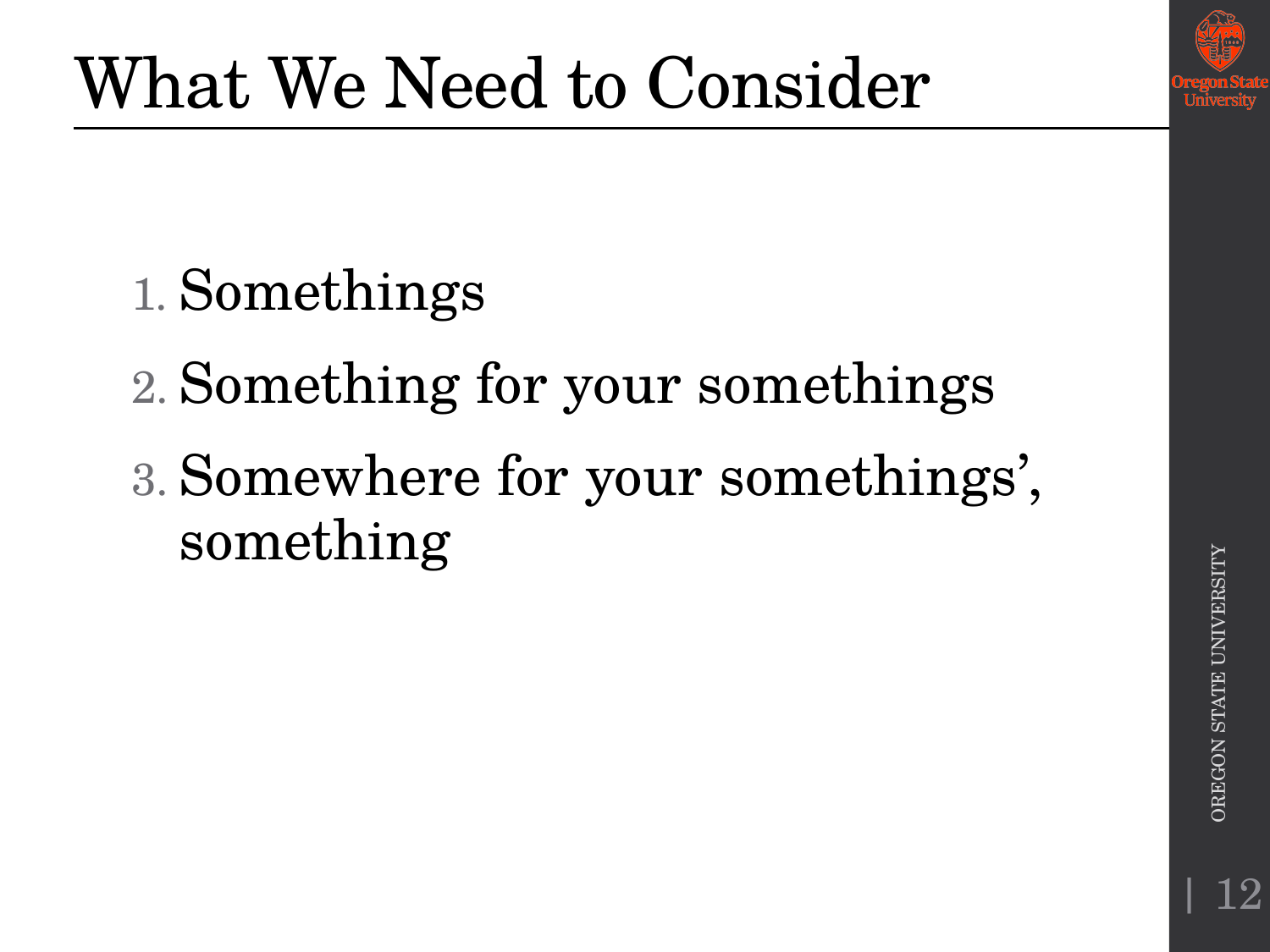

What We Need to Consider
Somethings
Something for your somethings
Somewhere for your somethings’, something

OREGON STATE UNIVERSITY
| 12